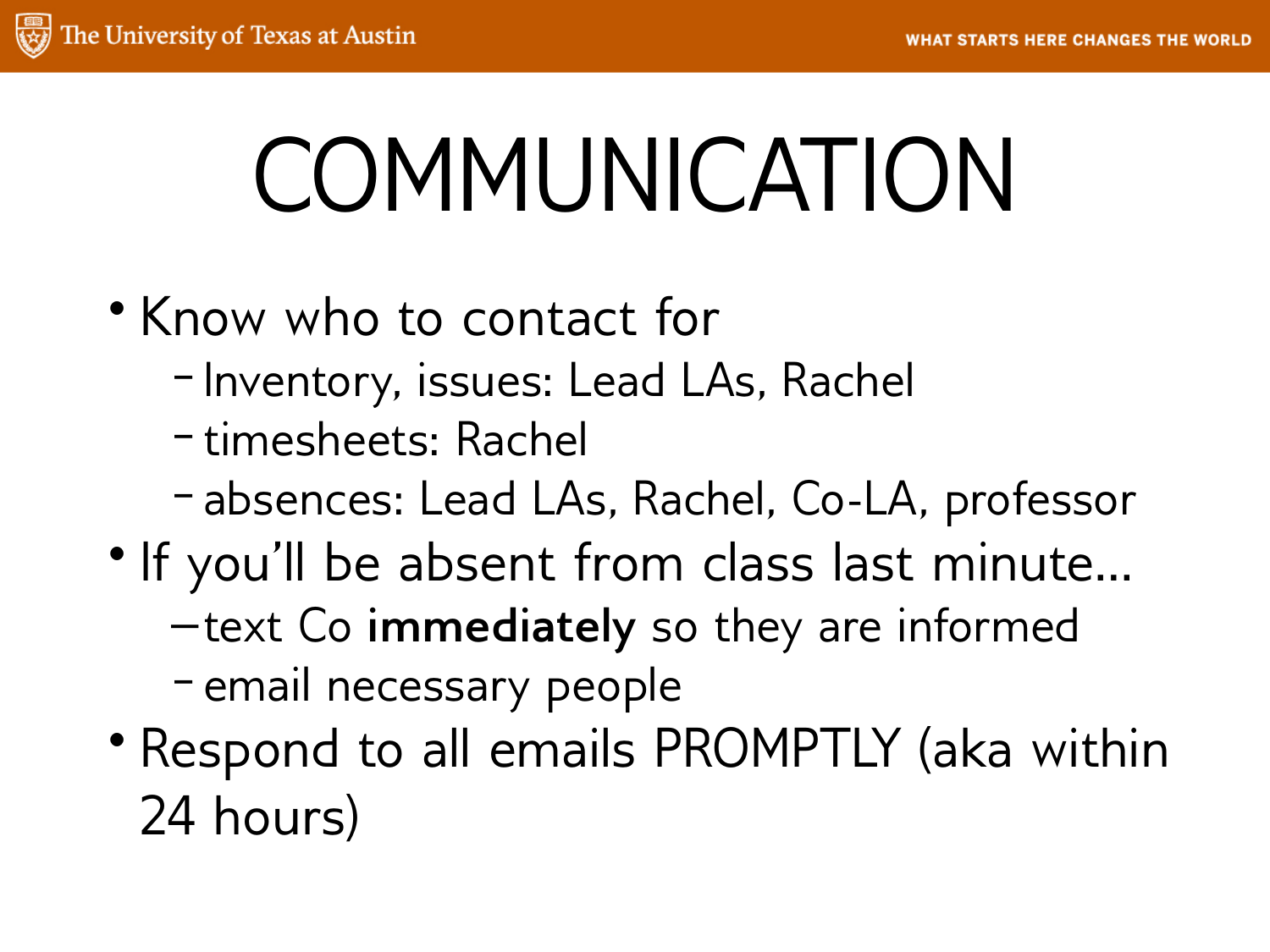

# COMMUNICATION
Know who to contact for
Inventory, issues: Lead LAs, Rachel
timesheets: Rachel
absences: Lead LAs, Rachel, Co-LA, professor
If you’ll be absent from class last minute…
text Co immediately so they are informed
email necessary people
Respond to all emails PROMPTLY (aka within 24 hours)